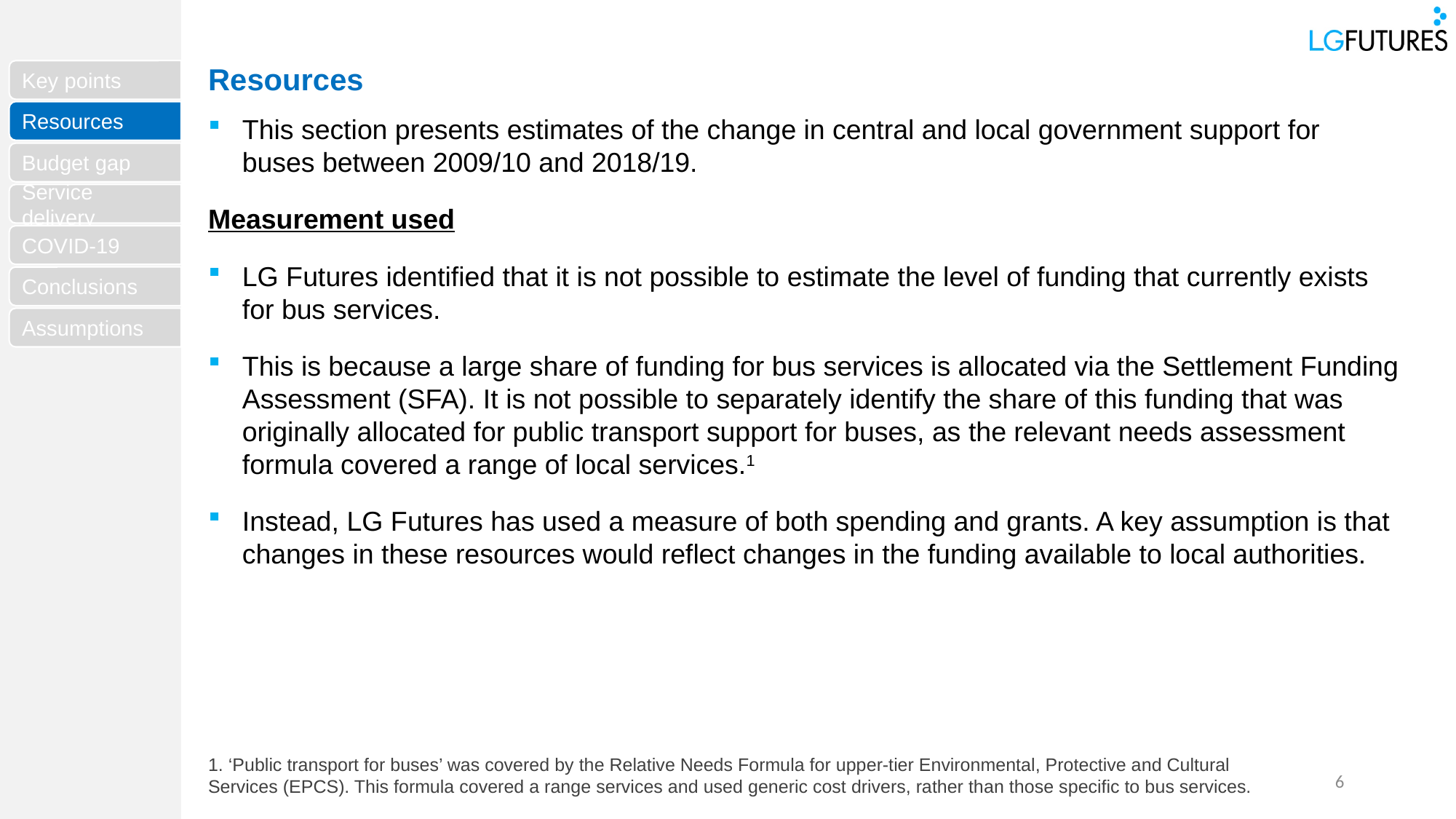

Resources
Resources
This section presents estimates of the change in central and local government support for buses between 2009/10 and 2018/19.
Measurement used
LG Futures identified that it is not possible to estimate the level of funding that currently exists for bus services.
This is because a large share of funding for bus services is allocated via the Settlement Funding Assessment (SFA). It is not possible to separately identify the share of this funding that was originally allocated for public transport support for buses, as the relevant needs assessment formula covered a range of local services.1
Instead, LG Futures has used a measure of both spending and grants. A key assumption is that  changes in these resources would reflect changes in the funding available to local authorities.

1. ‘Public transport for buses’ was covered by the Relative Needs Formula for upper-tier Environmental, Protective and Cultural Services (EPCS). This formula covered a range services and used generic cost drivers, rather than those specific to bus services.
6